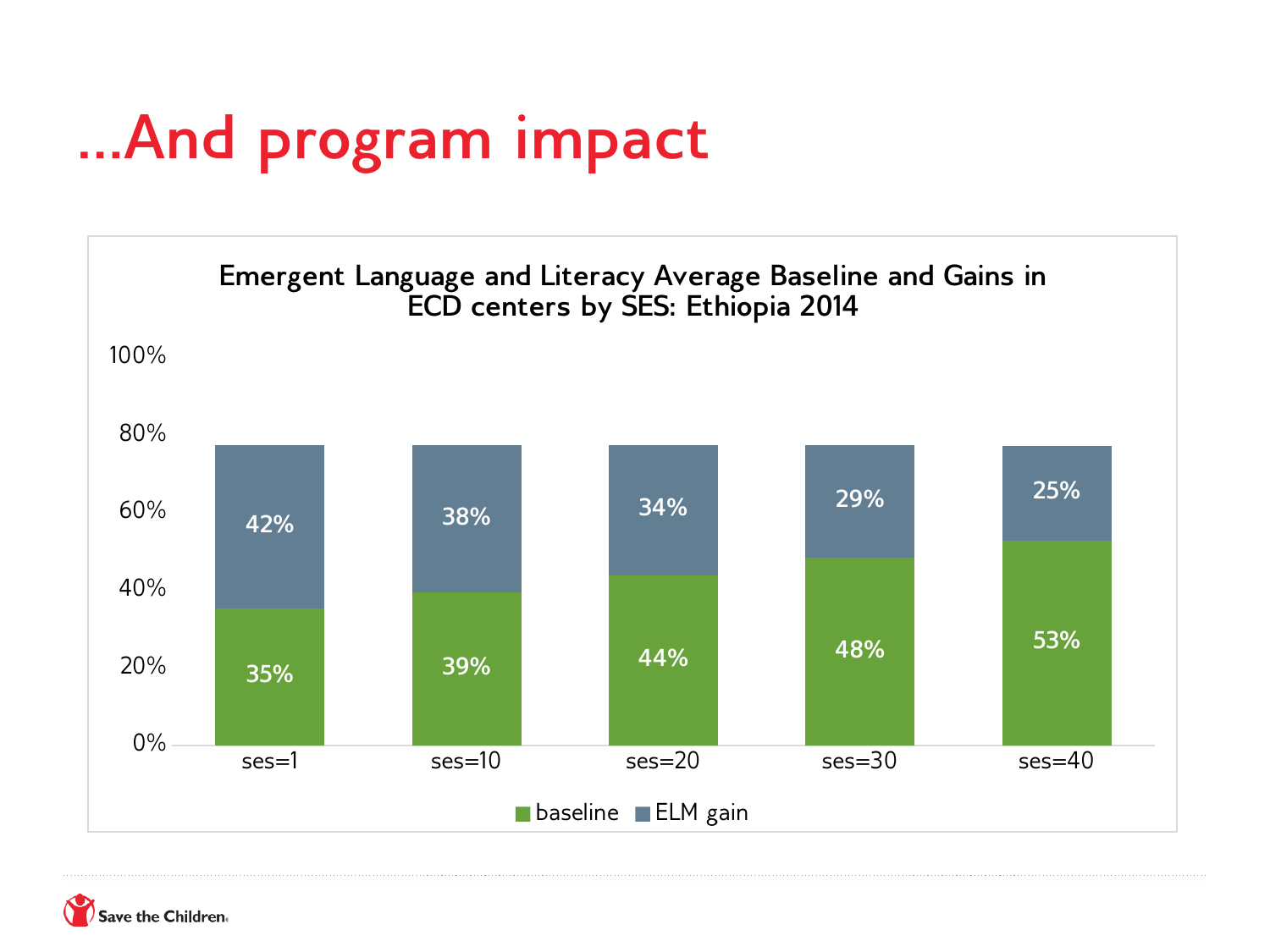

# …And program impact

### Chart: Emergent Language and Literacy Average Baseline and Gains in ECD centers by SES: Ethiopia 2014

| Category | baseline | ELM gain |
|---|---|---|
| ses=1 | 0.354 | 0.421 |
| ses=10 | 0.394 | 0.38 |
| ses=20 | 0.439 | 0.335 |
| ses=30 | 0.484 | 0.29 |
| ses=40 | 0.528 | 0.245 |